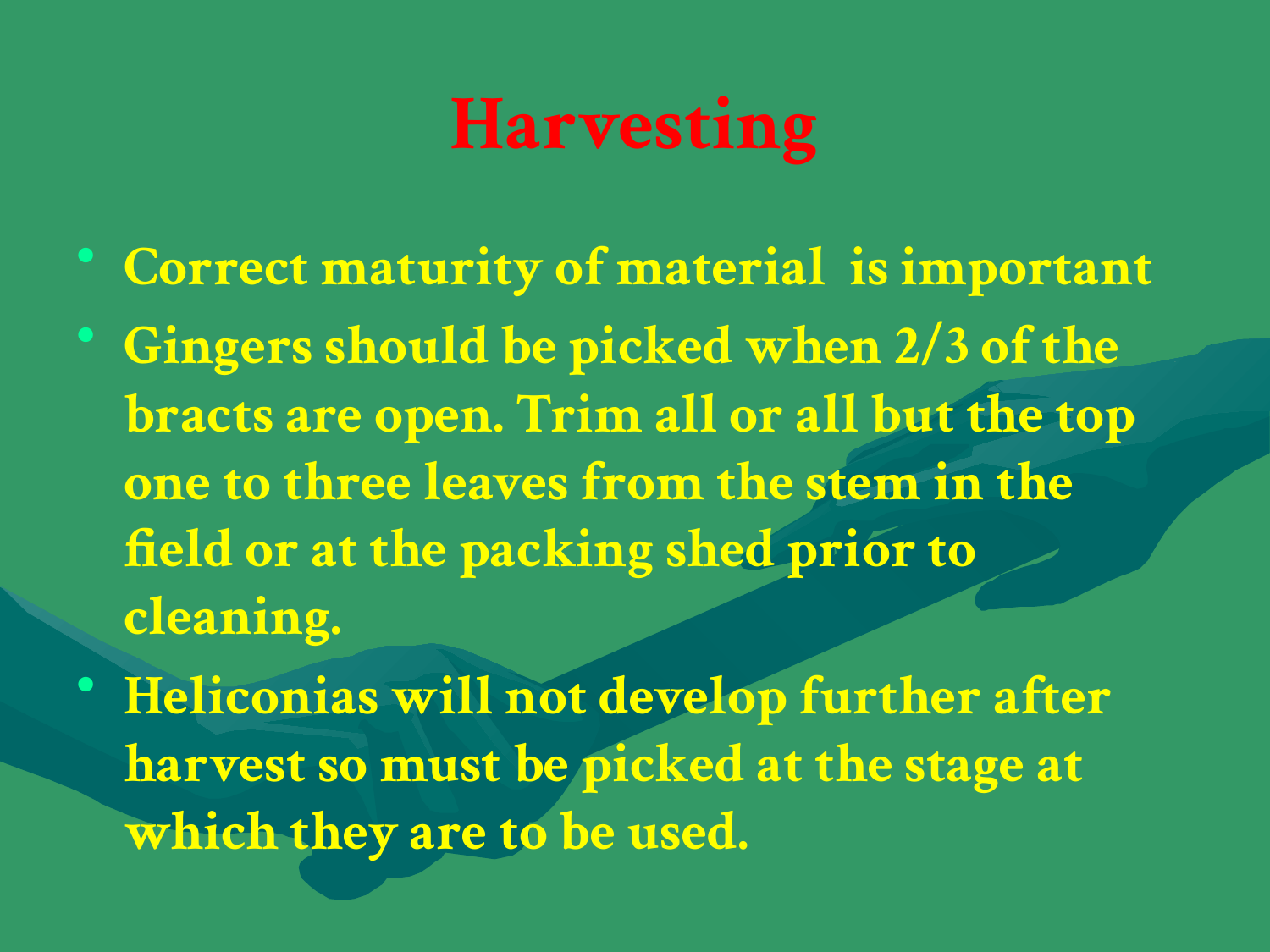

# Harvesting
Correct maturity of material  is important
Gingers should be picked when 2/3 of the bracts are open. Trim all or all but the top one to three leaves from the stem in the field or at the packing shed prior to cleaning.
Heliconias will not develop further after harvest so must be picked at the stage at which they are to be used.